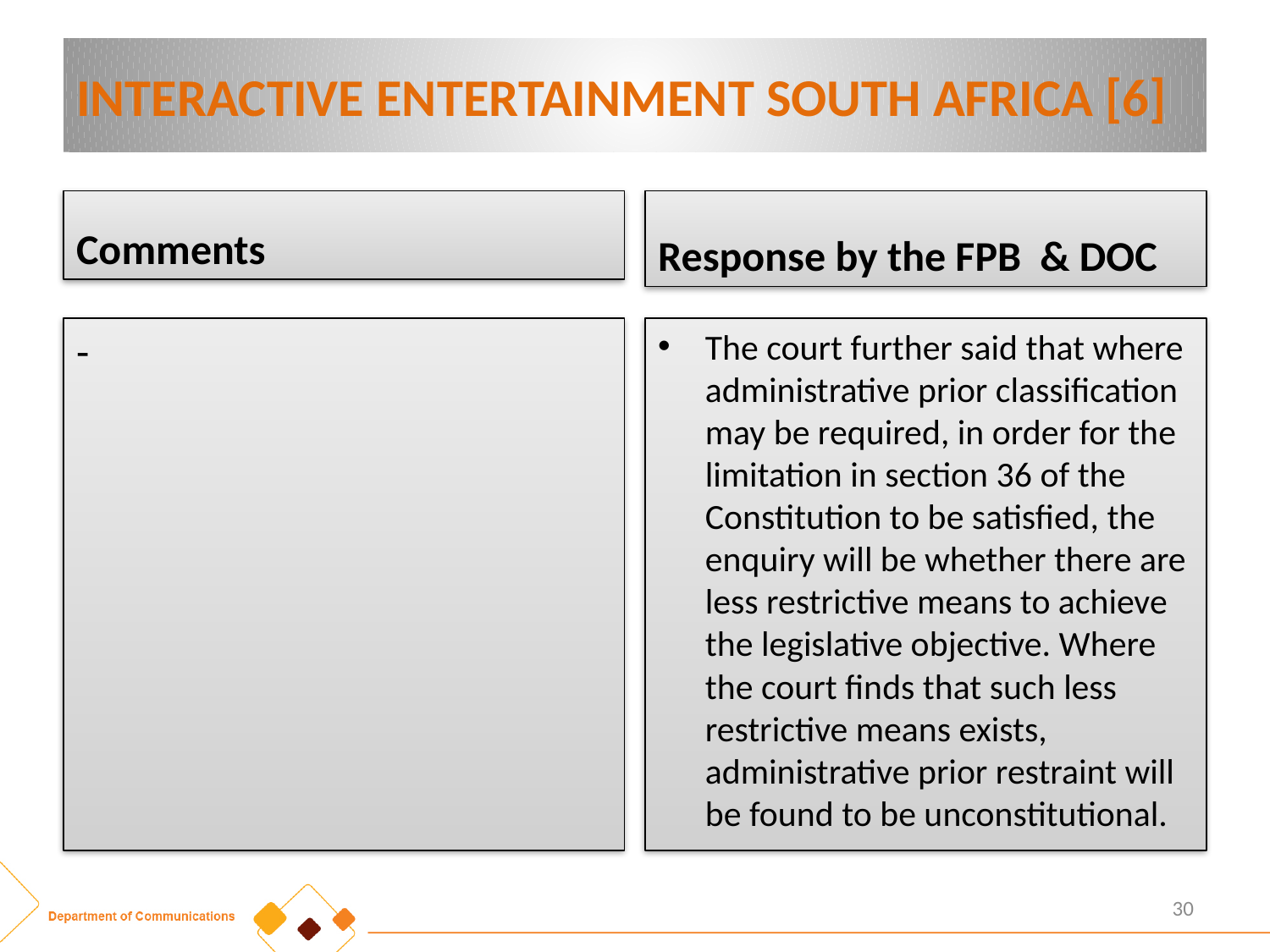

# INTERACTIVE ENTERTAINMENT SOUTH AFRICA [6]
Comments
Response by the FPB  & DOC
-
The court further said that where administrative prior classification may be required, in order for the limitation in section 36 of the Constitution to be satisfied, the enquiry will be whether there are less restrictive means to achieve the legislative objective. Where the court finds that such less restrictive means exists, administrative prior restraint will be found to be unconstitutional.

30